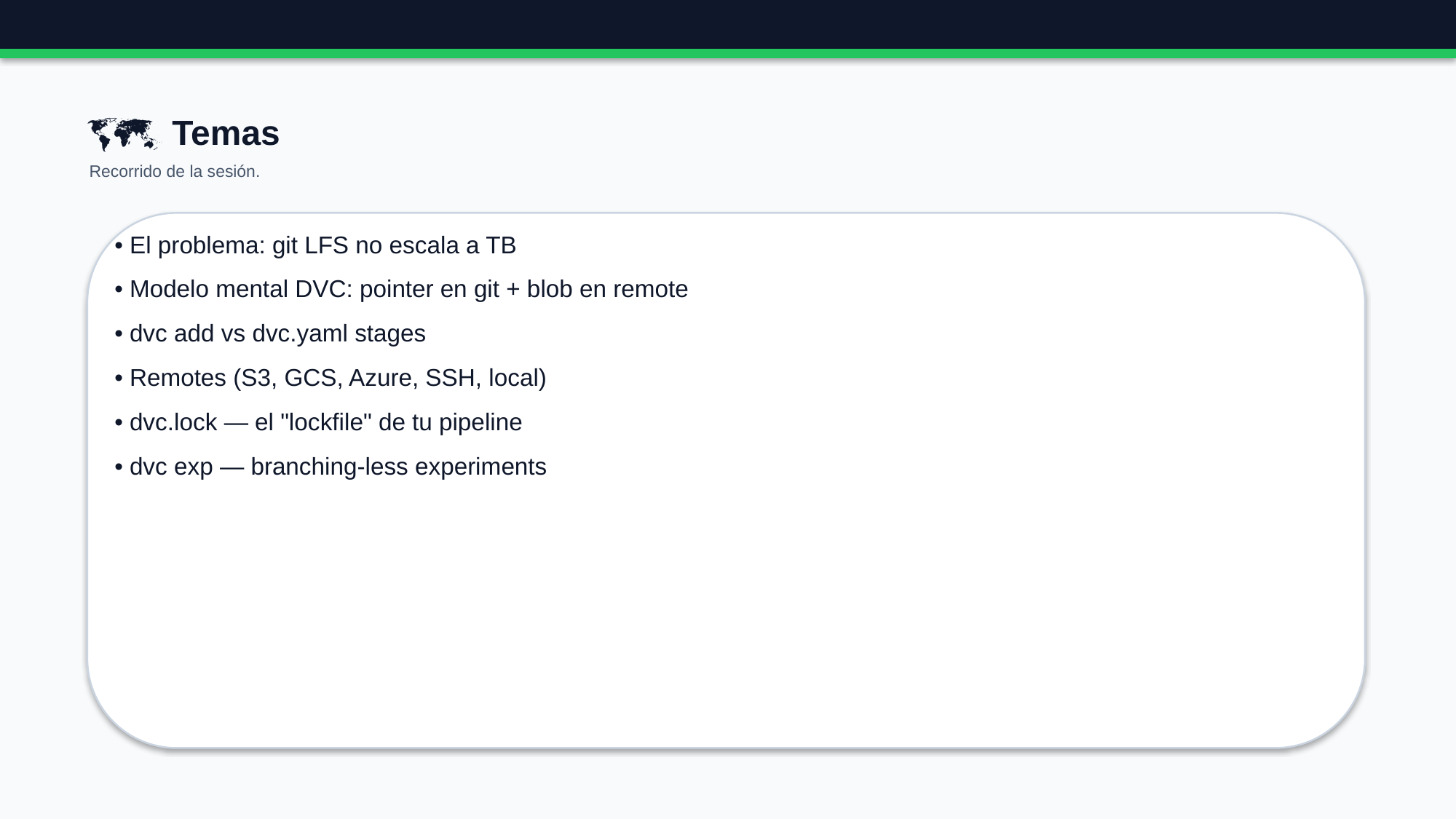

🗺️ Temas
Recorrido de la sesión.

• El problema: git LFS no escala a TB
• Modelo mental DVC: pointer en git + blob en remote
• dvc add vs dvc.yaml stages
• Remotes (S3, GCS, Azure, SSH, local)
• dvc.lock — el "lockfile" de tu pipeline
• dvc exp — branching-less experiments